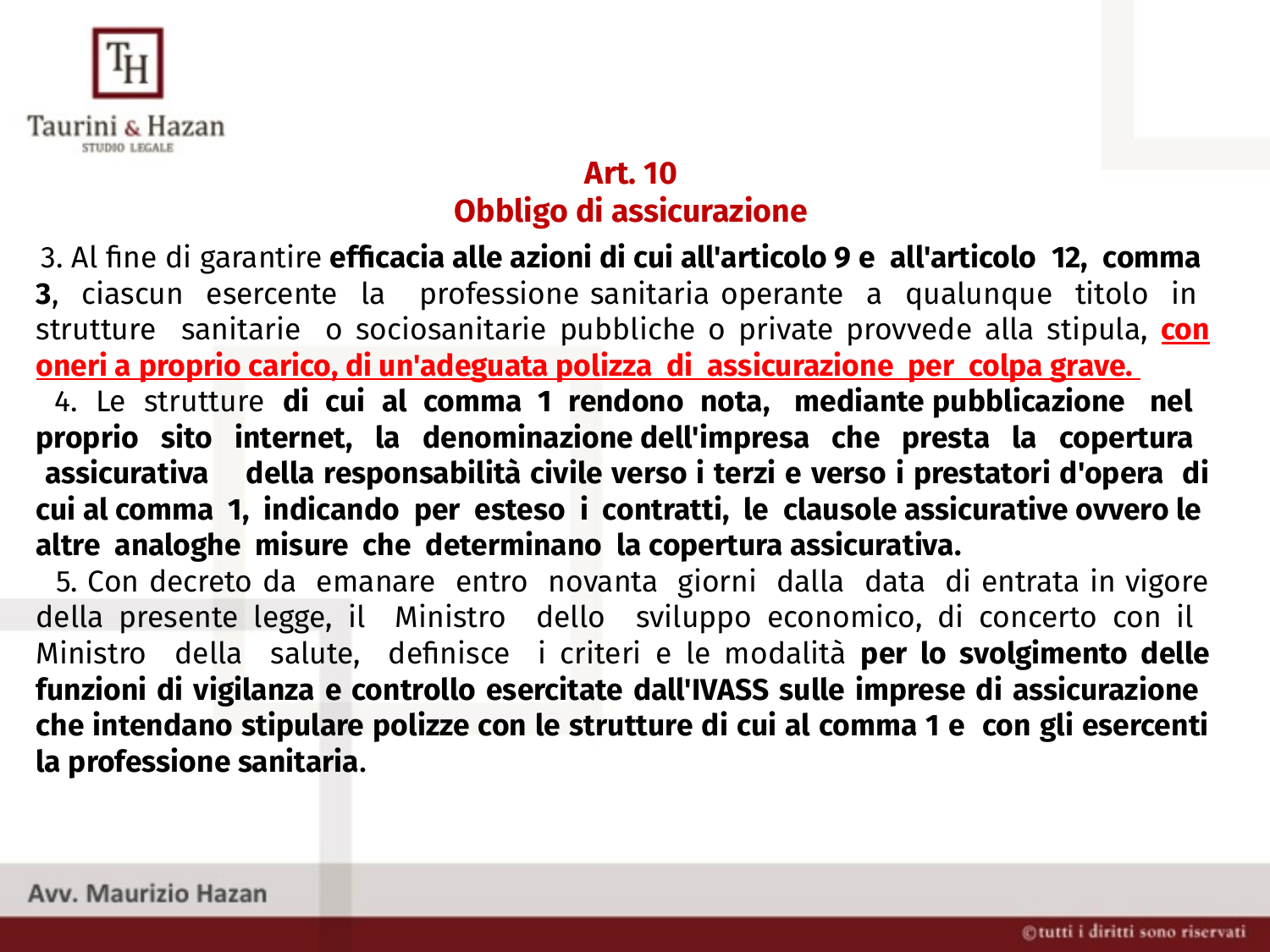

Art. 10
Obbligo di assicurazione
 3. Al fine di garantire efficacia alle azioni di cui all'articolo 9 e  all'articolo  12,  comma  3,  ciascun  esercente  la   professione sanitaria operante  a  qualunque  titolo  in  strutture  sanitarie  o sociosanitarie pubbliche o private provvede alla stipula, con oneri a proprio carico, di un'adeguata polizza  di  assicurazione  per  colpa grave.
  4.  Le  strutture  di  cui  al  comma  1  rendono  nota,   mediante pubblicazione   nel   proprio   sito   internet,   la   denominazione dell'impresa   che   presta   la   copertura    assicurativa    della responsabilità civile verso i terzi e verso i prestatori d'opera  di cui al comma  1,  indicando  per  esteso  i  contratti,  le  clausole assicurative ovvero le  altre  analoghe  misure  che  determinano  la copertura assicurativa.
  5. Con decreto da  emanare  entro  novanta  giorni  dalla  data  di entrata in vigore della presente legge, il  Ministro  dello  sviluppo economico, di concerto con il  Ministro  della  salute,  definisce  i criteri e le modalità per lo svolgimento delle funzioni di vigilanza e controllo esercitate dall'IVASS sulle imprese di assicurazione  che intendano stipulare polizze con le strutture di cui al comma 1 e  con gli esercenti la professione sanitaria.